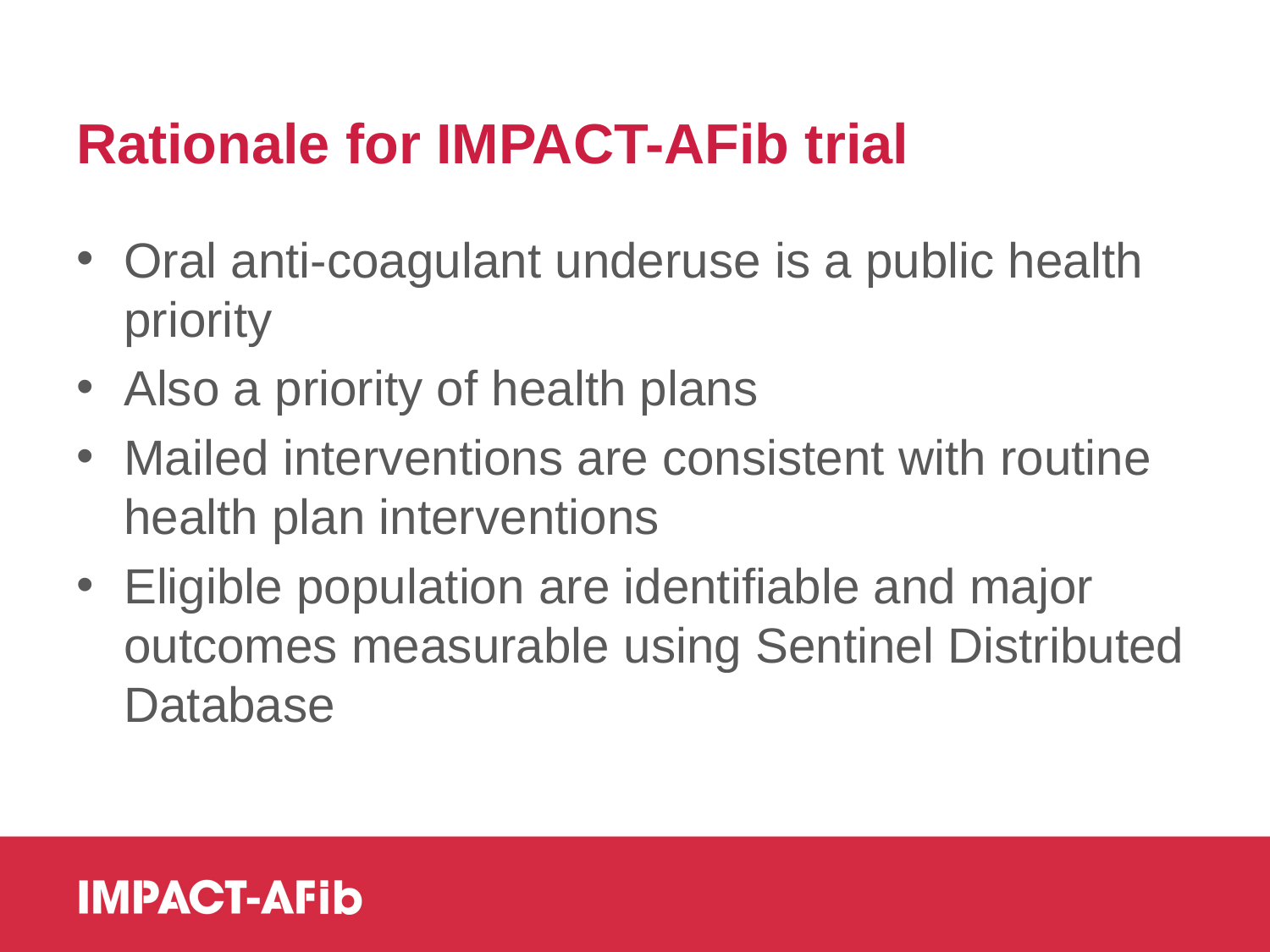

# Rationale for IMPACT-AFib trial
Oral anti-coagulant underuse is a public health priority
Also a priority of health plans
Mailed interventions are consistent with routine health plan interventions
Eligible population are identifiable and major outcomes measurable using Sentinel Distributed Database